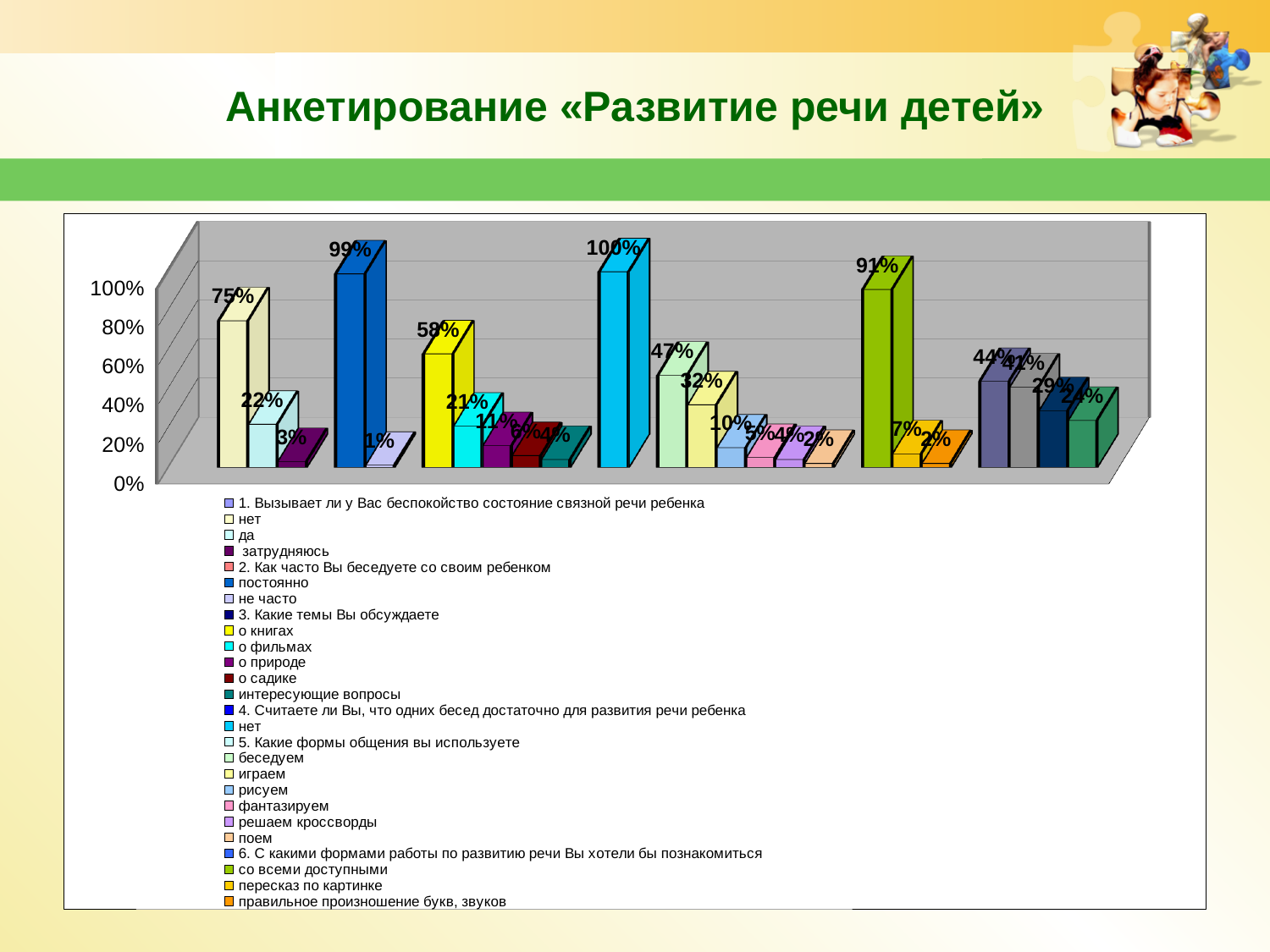

# Анкетирование «Развитие речи детей»

www.themegallery.com

[unsupported chart]